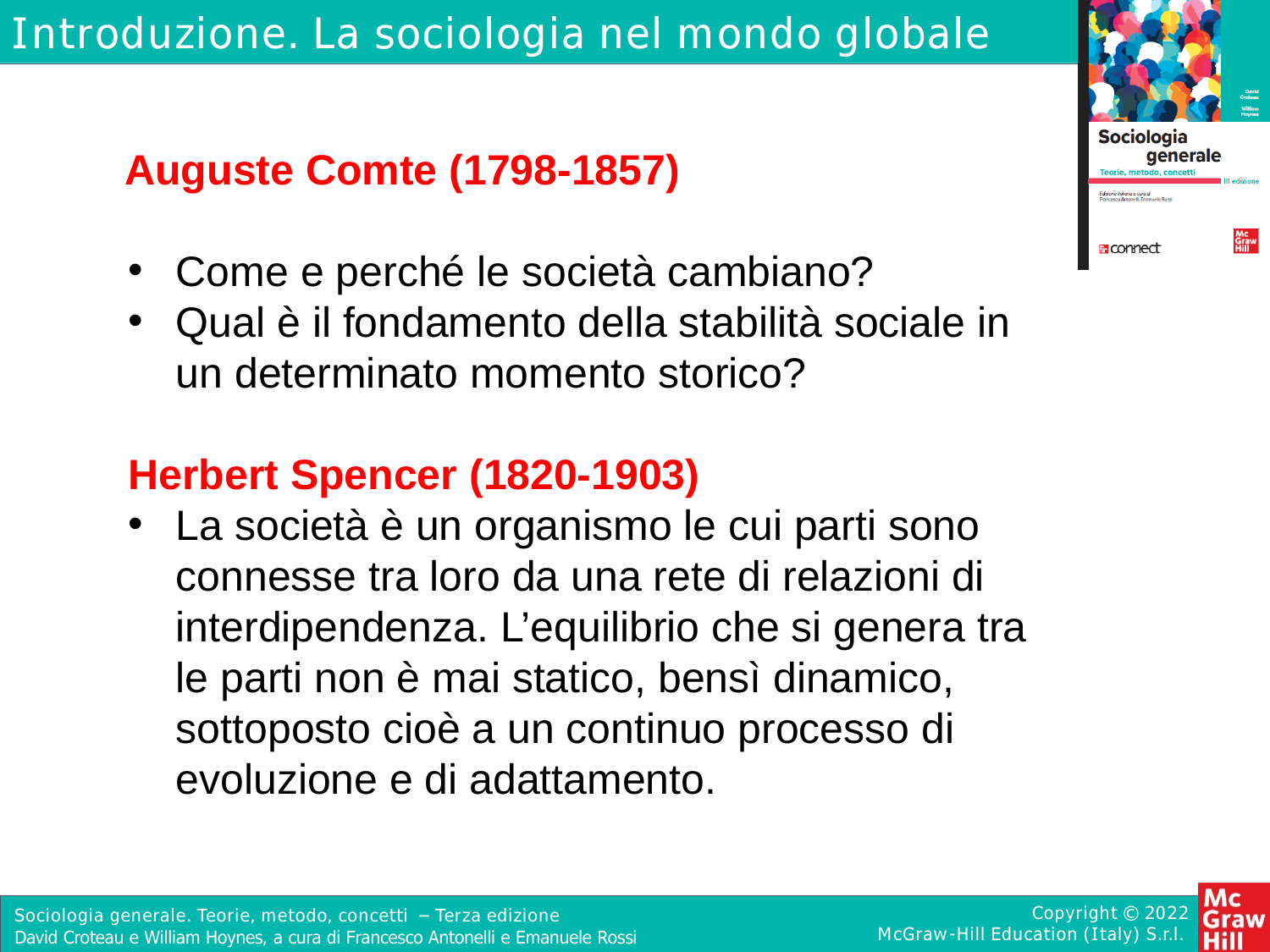

Auguste Comte (1798-1857)

Come e perché le società cambiano?
Qual è il fondamento della stabilità sociale in un determinato momento storico?

Herbert Spencer (1820-1903)
La società è un organismo le cui parti sono connesse tra loro da una rete di relazioni di interdipendenza. L’equilibrio che si genera tra le parti non è mai statico, bensì dinamico, sottoposto cioè a un continuo processo di evoluzione e di adattamento.